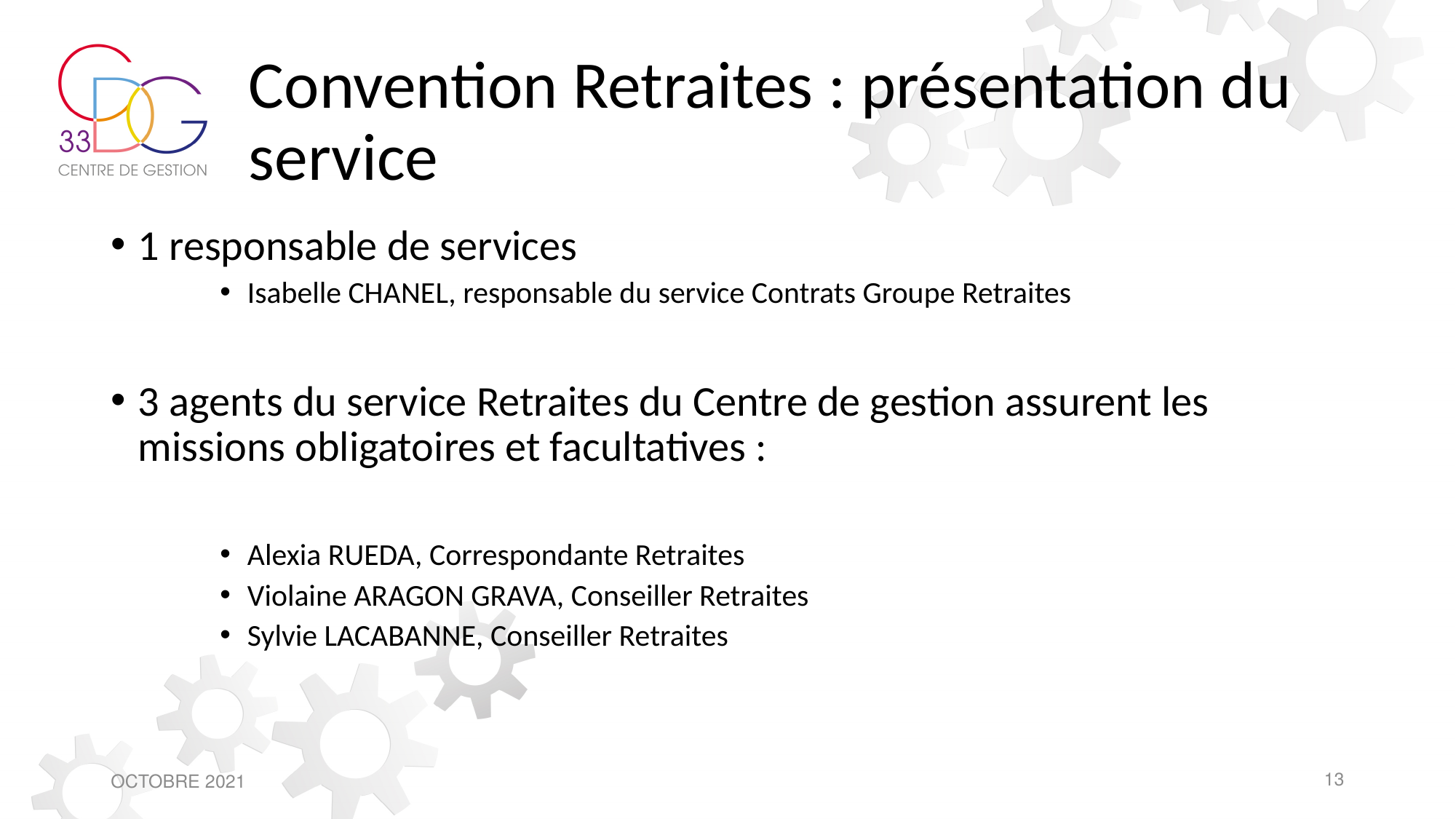

# Convention Retraites : présentation du service
1 responsable de services
Isabelle CHANEL, responsable du service Contrats Groupe Retraites

3 agents du service Retraites du Centre de gestion assurent les missions obligatoires et facultatives :

Alexia RUEDA, Correspondante Retraites
Violaine ARAGON GRAVA, Conseiller Retraites
Sylvie LACABANNE, Conseiller Retraites

OCTOBRE 2021
13